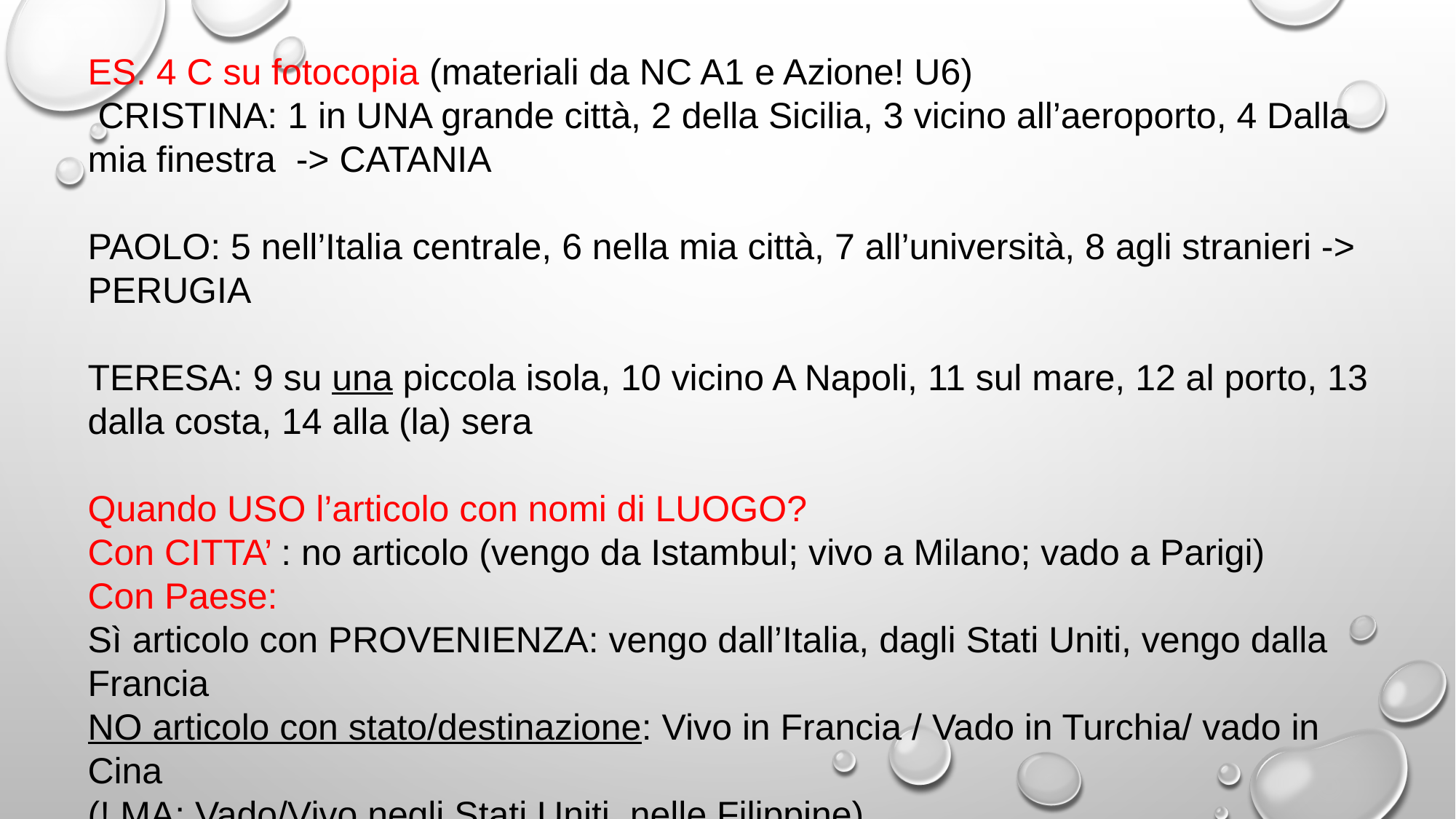

ES. 4 C su fotocopia (materiali da NC A1 e Azione! U6)
 CRISTINA: 1 in UNA grande città, 2 della Sicilia, 3 vicino all’aeroporto, 4 Dalla mia finestra  -> CATANIA

PAOLO: 5 nell’Italia centrale, 6 nella mia città, 7 all’università, 8 agli stranieri -> PERUGIA

TERESA: 9 su una piccola isola, 10 vicino A Napoli, 11 sul mare, 12 al porto, 13 dalla costa, 14 alla (la) sera

Quando USO l’articolo con nomi di LUOGO?
Con CITTA’ : no articolo (vengo da Istambul; vivo a Milano; vado a Parigi)
Con Paese:
Sì articolo con PROVENIENZA: vengo dall’Italia, dagli Stati Uniti, vengo dalla Francia
NO articolo con stato/destinazione: Vivo in Francia / Vado in Turchia/ vado in Cina
(! MA: Vado/Vivo negli Stati Uniti, nelle Filippine)